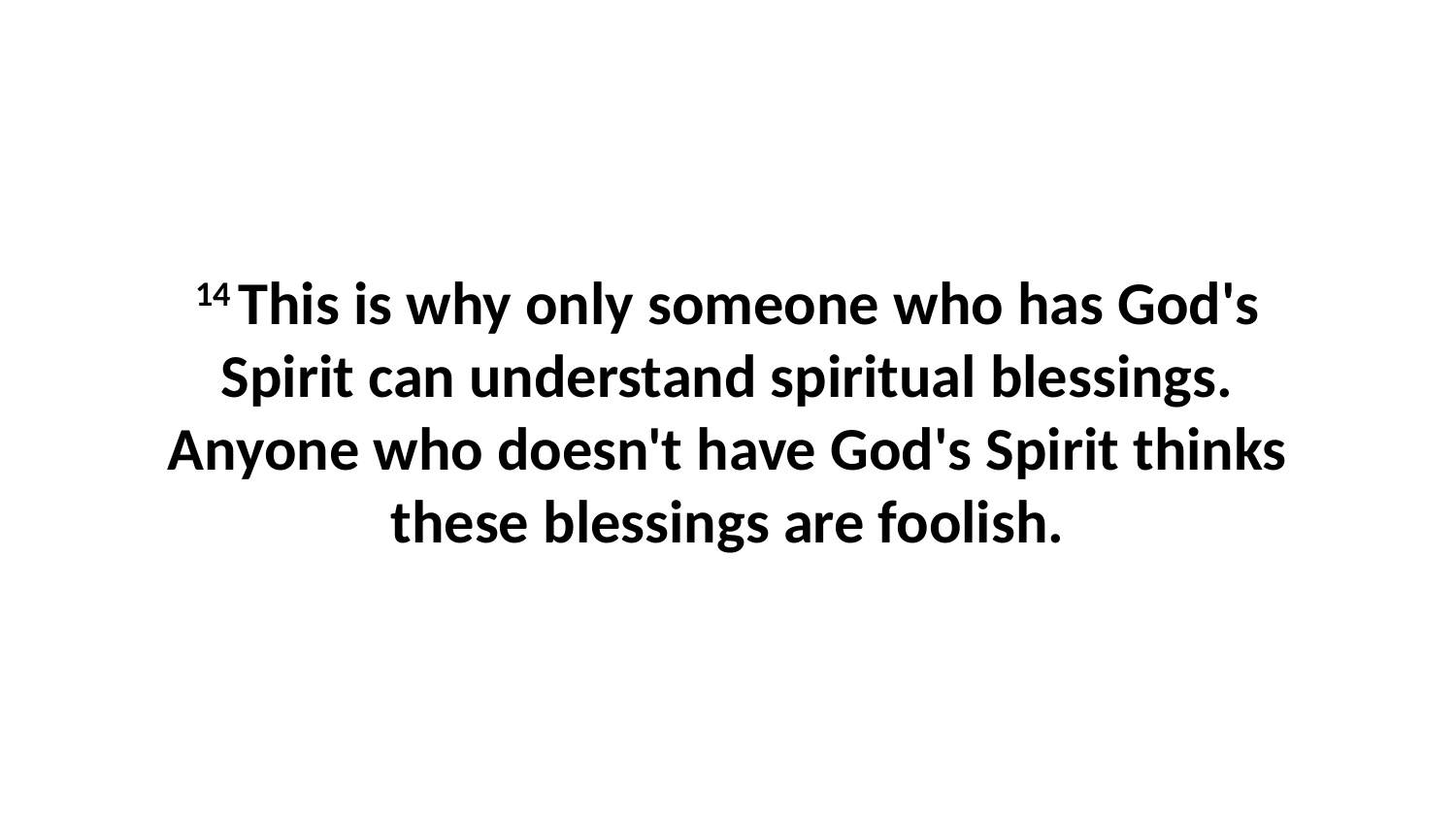

14 This is why only someone who has God's Spirit can understand spiritual blessings. Anyone who doesn't have God's Spirit thinks these blessings are foolish.